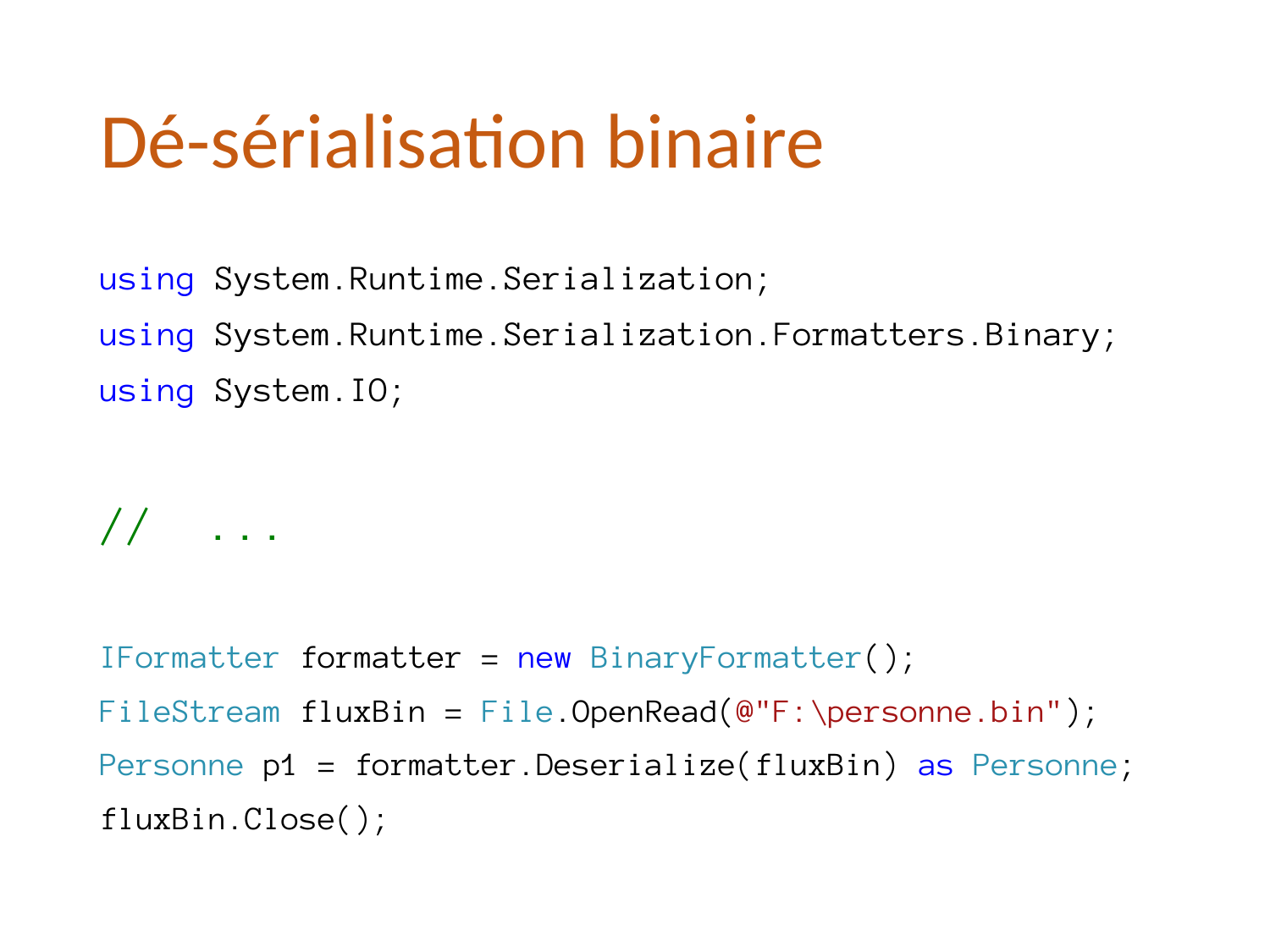

# Dé-sérialisation binaire
using System.Runtime.Serialization;
using System.Runtime.Serialization.Formatters.Binary;
using System.IO;

//  ...

IFormatter formatter = new BinaryFormatter();
FileStream fluxBin = File.OpenRead(@"F:\personne.bin");
Personne p1 = formatter.Deserialize(fluxBin) as Personne;
fluxBin.Close();